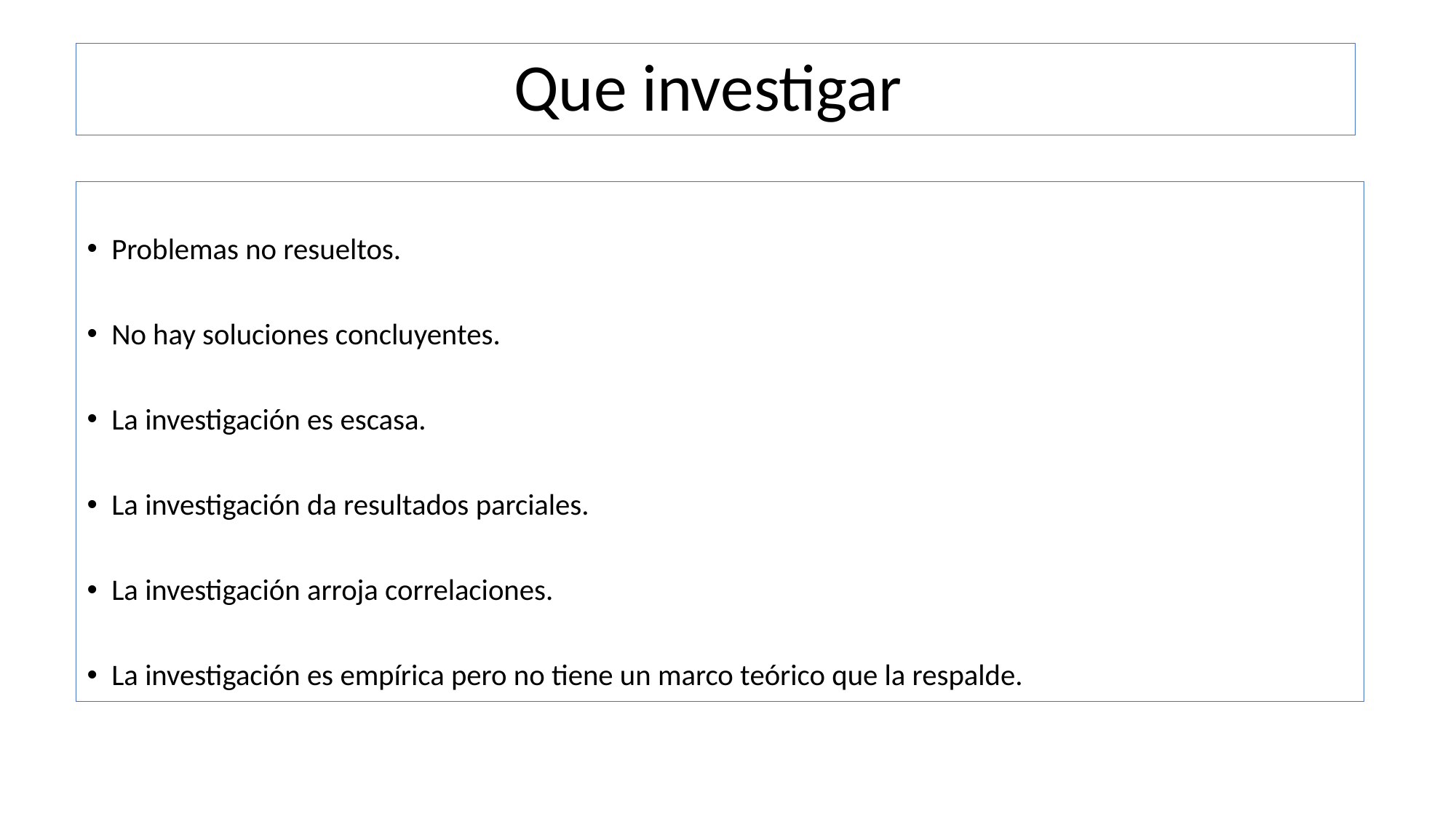

# Que investigar

Problemas no resueltos.

No hay soluciones concluyentes.

La investigación es escasa.

La investigación da resultados parciales.

La investigación arroja correlaciones.

La investigación es empírica pero no tiene un marco teórico que la respalde.